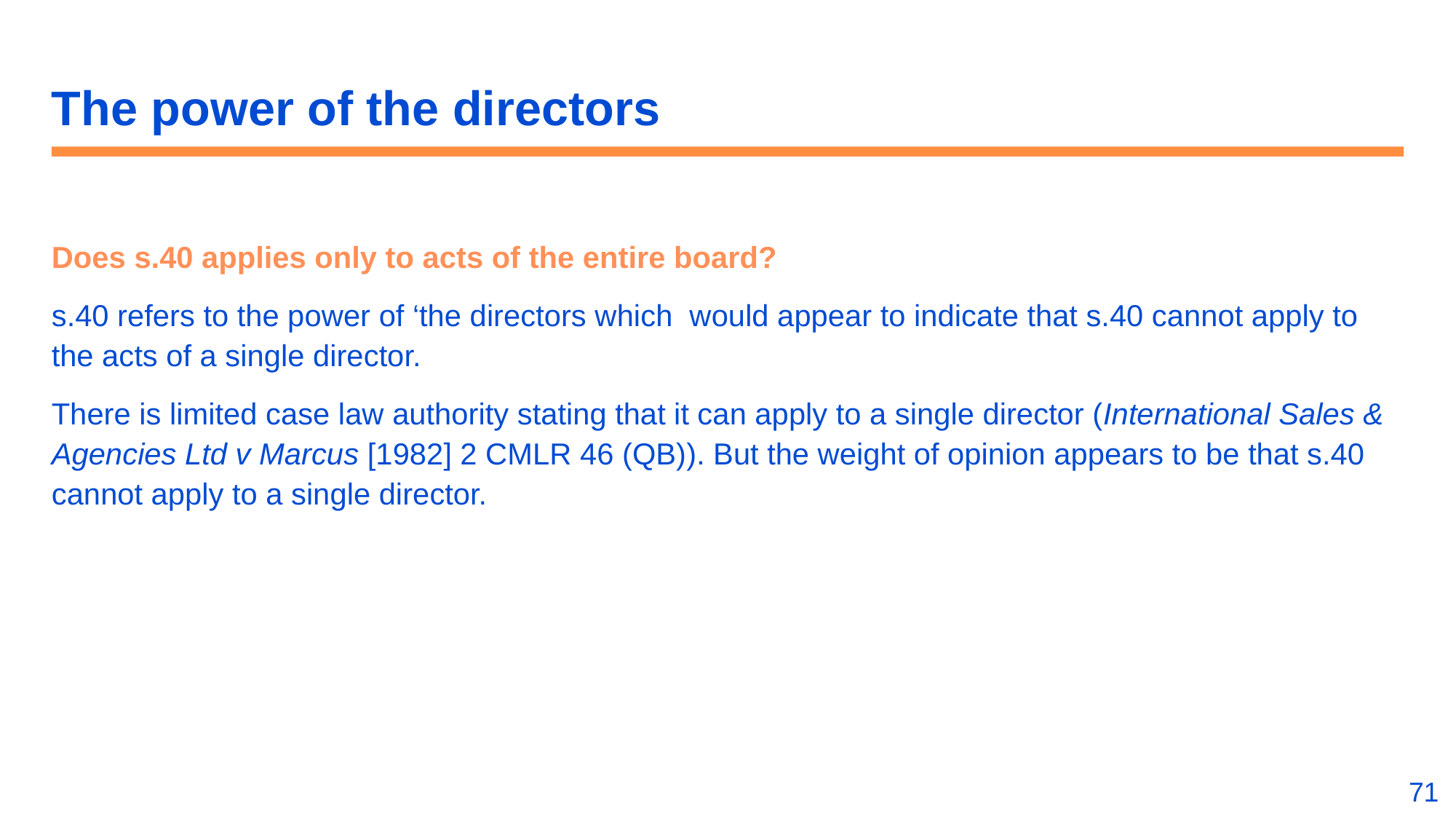

# The power of the directors
Does s.40 applies only to acts of the entire board?
s.40 refers to the power of ‘the directors which  would appear to indicate that s.40 cannot apply to the acts of a single director.
There is limited case law authority stating that it can apply to a single director (International Sales & Agencies Ltd v Marcus [1982] 2 CMLR 46 (QB)). But the weight of opinion appears to be that s.40 cannot apply to a single director.